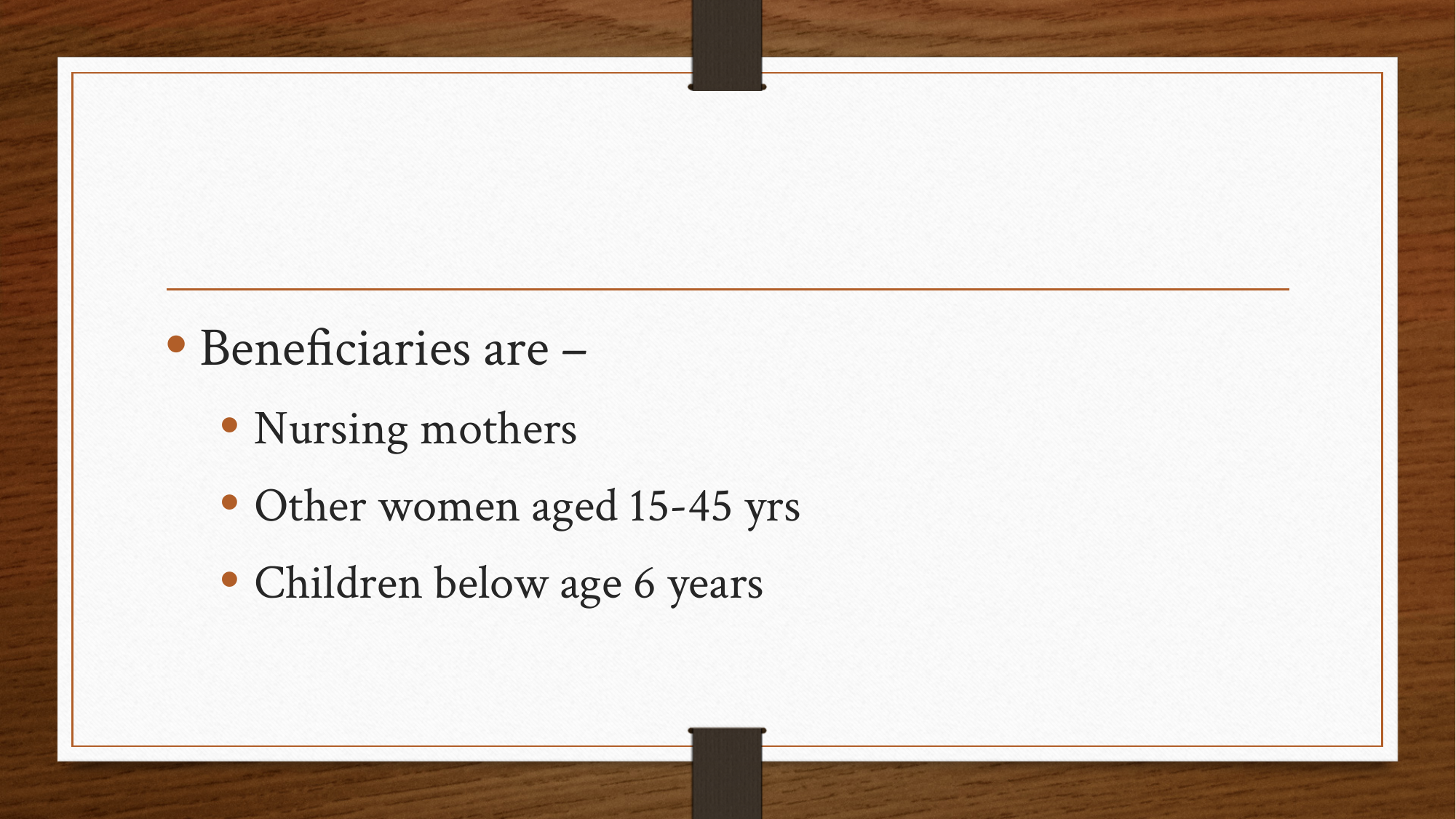

#
Beneficiaries are –
Nursing mothers
Other women aged 15-45 yrs
Children below age 6 years